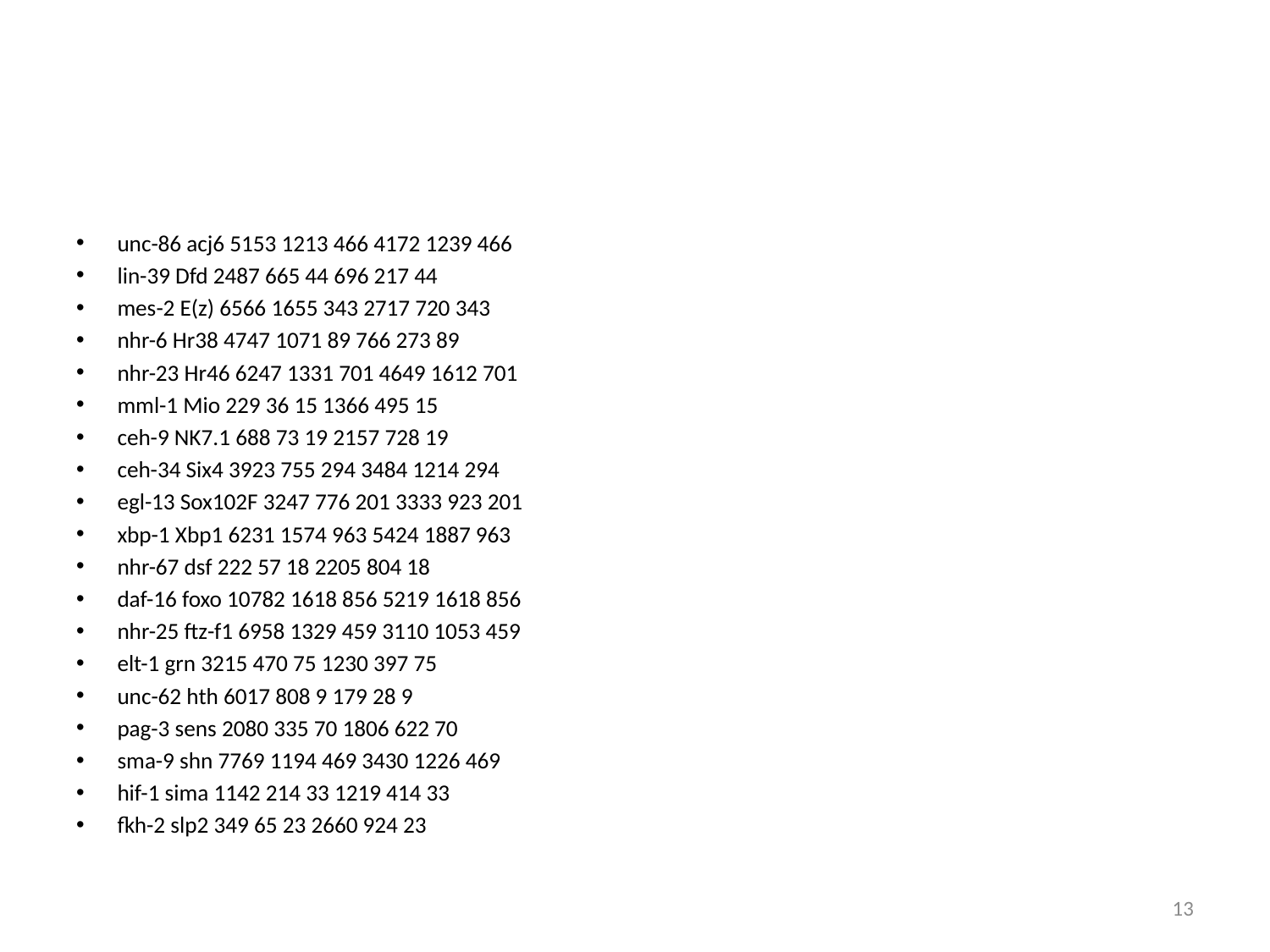

#
unc-86 acj6 5153 1213 466 4172 1239 466
lin-39 Dfd 2487 665 44 696 217 44
mes-2 E(z) 6566 1655 343 2717 720 343
nhr-6 Hr38 4747 1071 89 766 273 89
nhr-23 Hr46 6247 1331 701 4649 1612 701
mml-1 Mio 229 36 15 1366 495 15
ceh-9 NK7.1 688 73 19 2157 728 19
ceh-34 Six4 3923 755 294 3484 1214 294
egl-13 Sox102F 3247 776 201 3333 923 201
xbp-1 Xbp1 6231 1574 963 5424 1887 963
nhr-67 dsf 222 57 18 2205 804 18
daf-16 foxo 10782 1618 856 5219 1618 856
nhr-25 ftz-f1 6958 1329 459 3110 1053 459
elt-1 grn 3215 470 75 1230 397 75
unc-62 hth 6017 808 9 179 28 9
pag-3 sens 2080 335 70 1806 622 70
sma-9 shn 7769 1194 469 3430 1226 469
hif-1 sima 1142 214 33 1219 414 33
fkh-2 slp2 349 65 23 2660 924 23

13